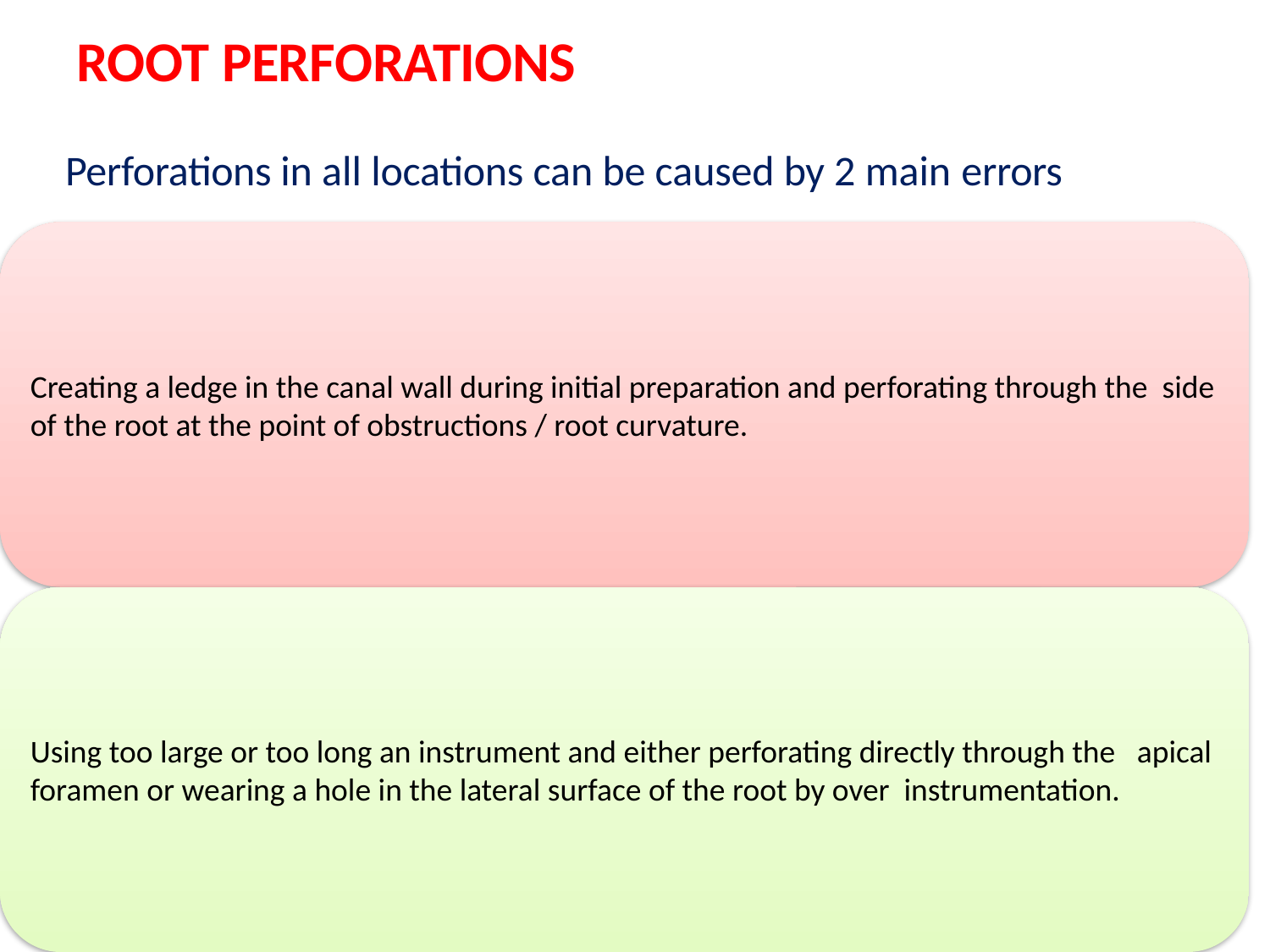

# ROOT PERFORATIONS
Perforations in all locations can be caused by 2 main errors
Creating a ledge in the canal wall during initial preparation and perforating through the  side of the root at the point of obstructions / root curvature.
Using too large or too long an instrument and either perforating directly through the   apical foramen or wearing a hole in the lateral surface of the root by over  instrumentation.